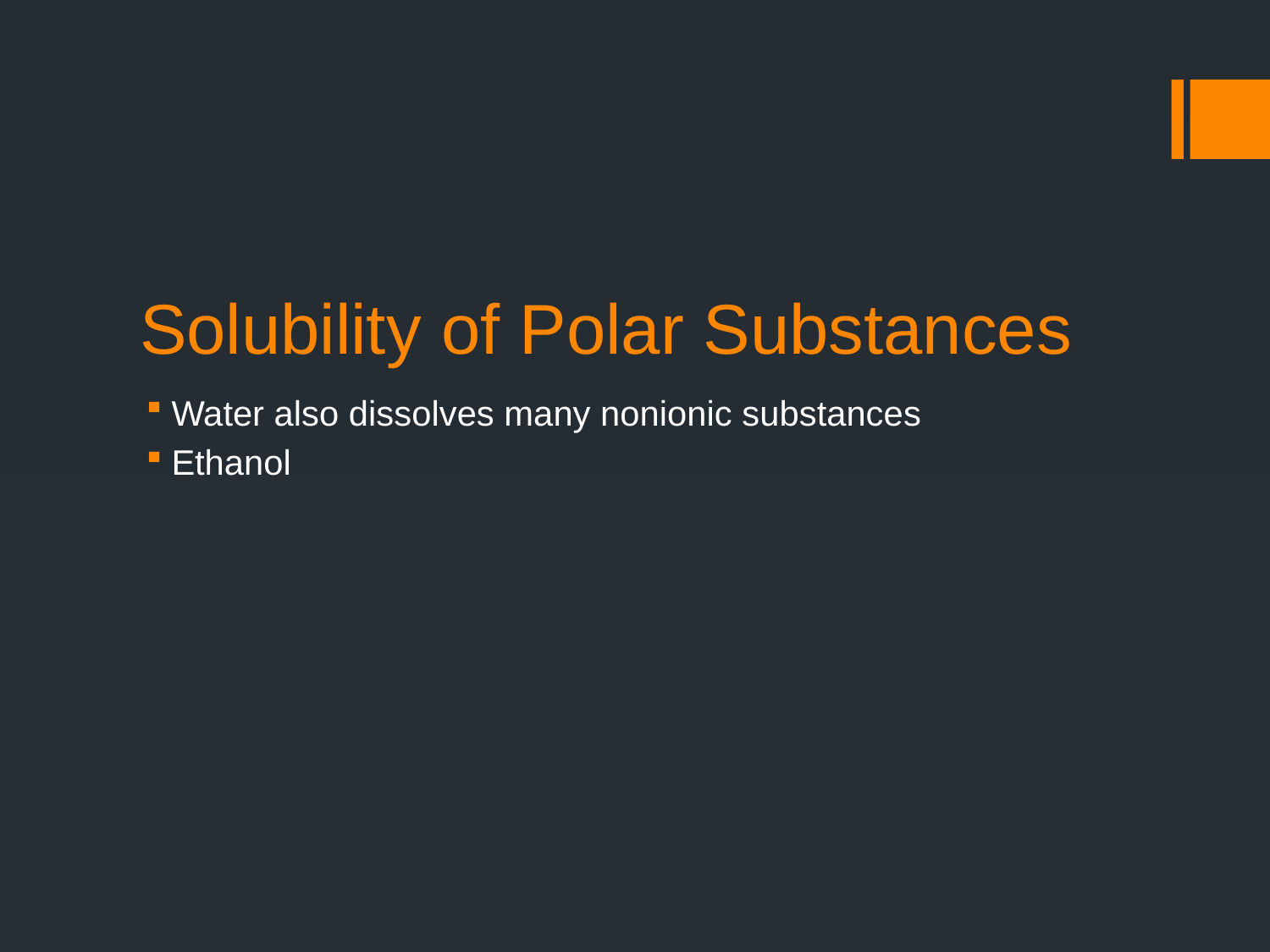

# Solubility of Polar Substances
Water also dissolves many nonionic substances
Ethanol